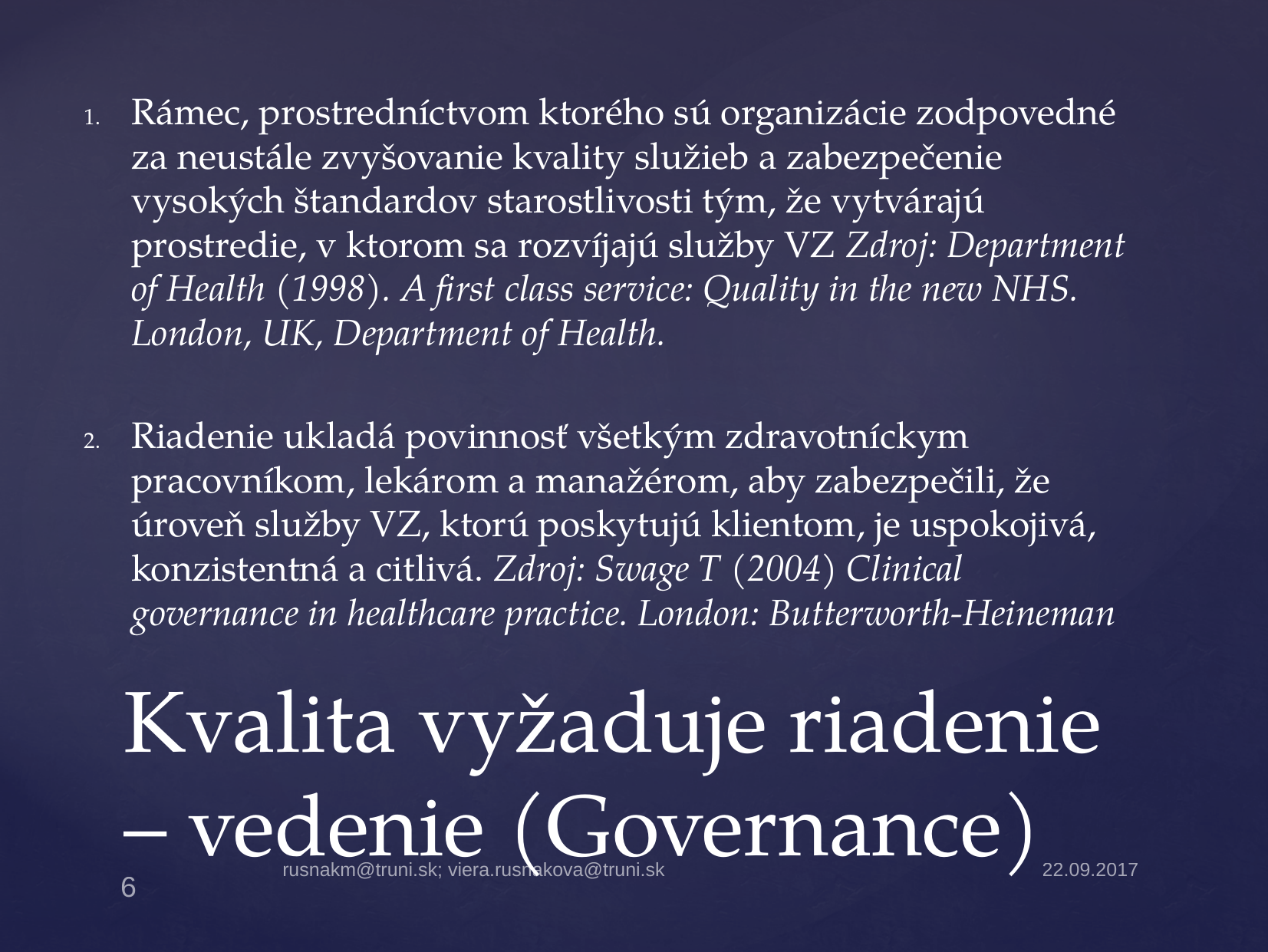

Rámec, prostredníctvom ktorého sú organizácie zodpovedné za neustále zvyšovanie kvality služieb a zabezpečenie vysokých štandardov starostlivosti tým, že vytvárajú prostredie, v ktorom sa rozvíjajú služby VZ Zdroj: Department of Health (1998). A first class service: Quality in the new NHS. London, UK, Department of Health.

Riadenie ukladá povinnosť všetkým zdravotníckym pracovníkom, lekárom a manažérom, aby zabezpečili, že úroveň služby VZ, ktorú poskytujú klientom, je uspokojivá, konzistentná a citlivá. Zdroj: Swage T (2004) Clinical governance in healthcare practice. London: Butterworth-Heineman
# Kvalita vyžaduje riadenie – vedenie (Governance)
rusnakm@truni.sk; viera.rusnakova@truni.sk
22.09.2017
6